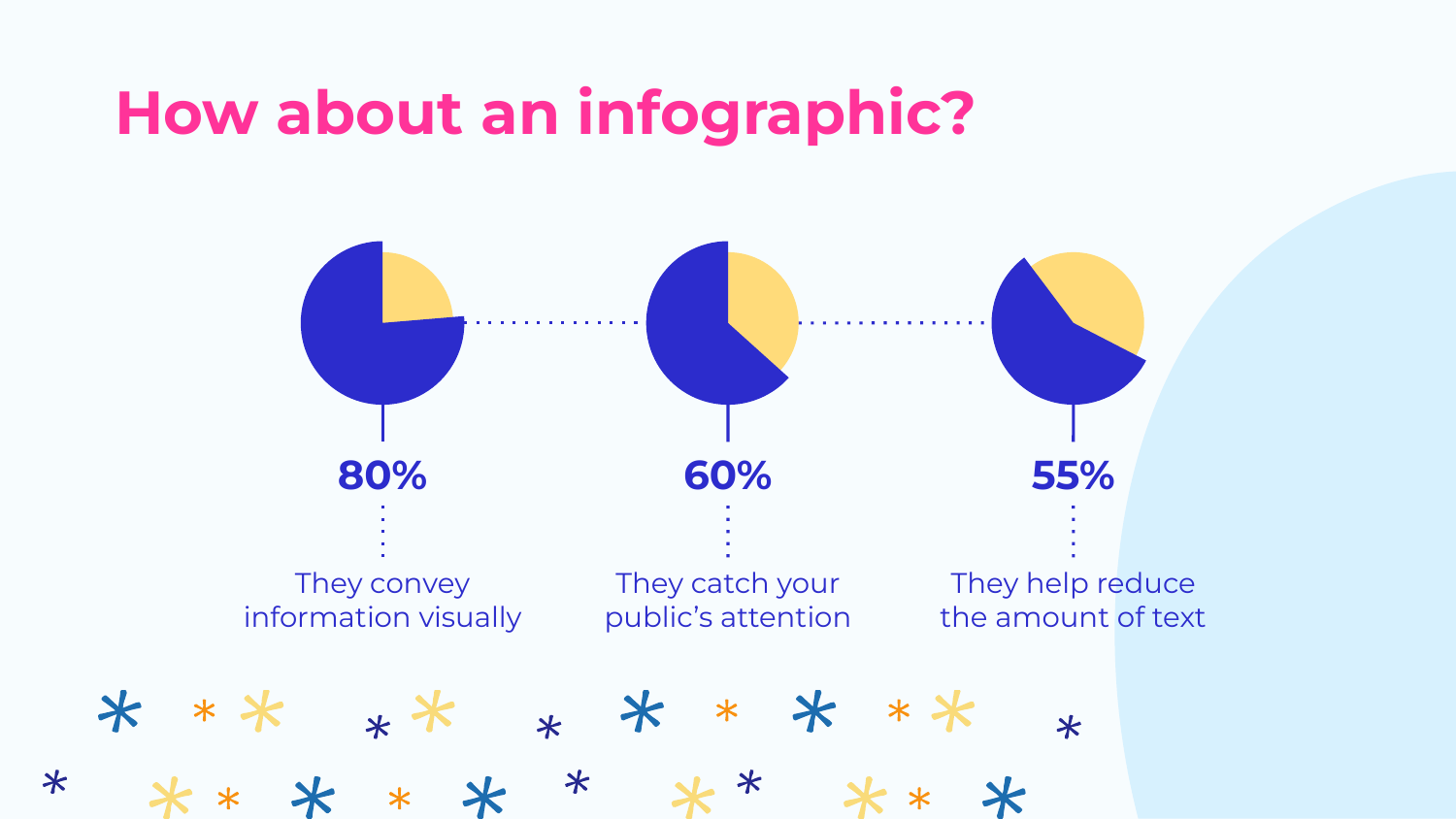

# How about an infographic?

80%
60%
55%
They convey information visually
They catch your public’s attention
They help reduce the amount of text